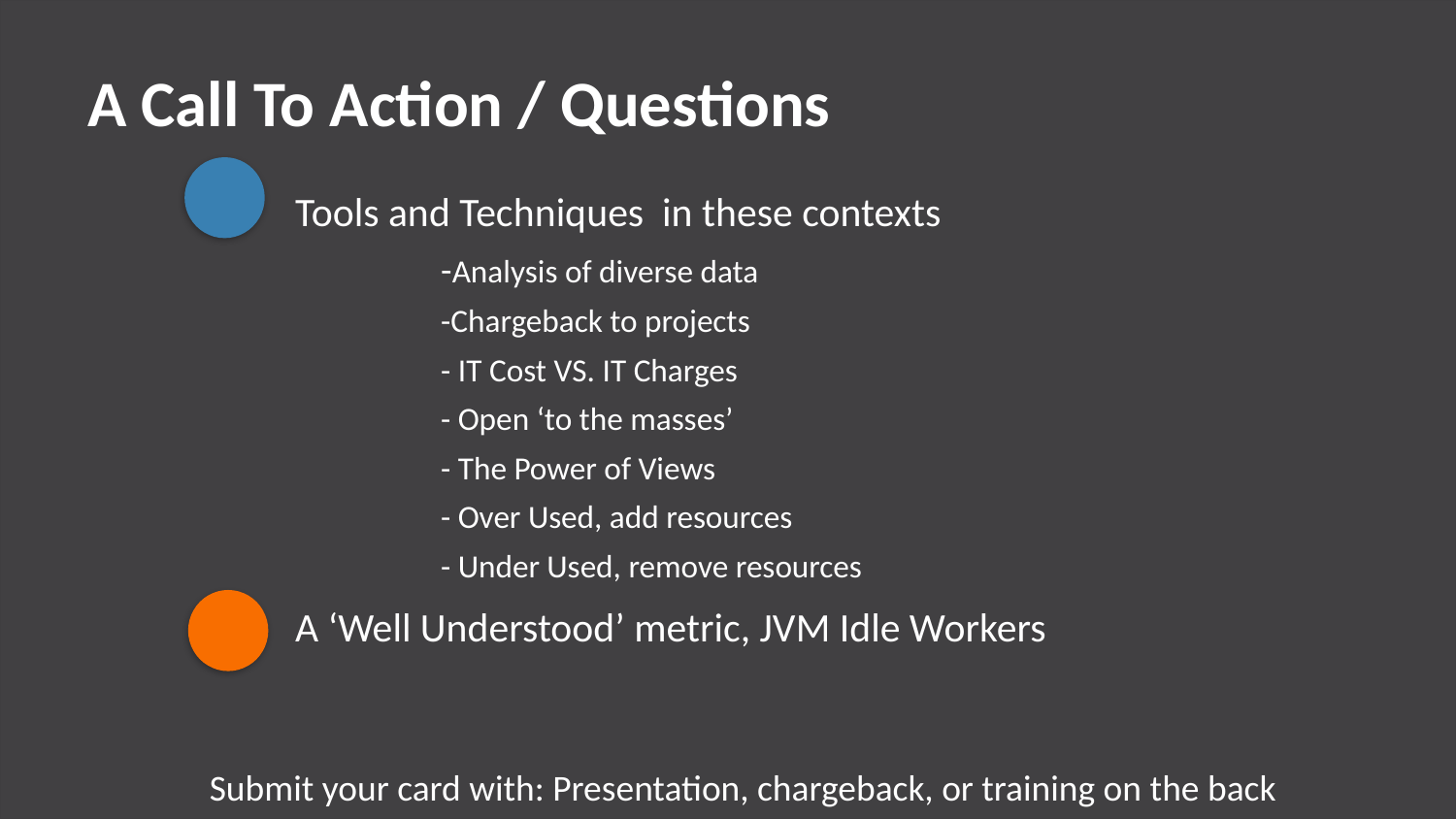

# A Call To Action / Questions

Tools and Techniques  in these contexts
	-Analysis of diverse data
	-Chargeback to projects
	- IT Cost VS. IT Charges
	- Open ‘to the masses’
	- The Power of Views
	- Over Used, add resources
	- Under Used, remove resources
A ‘Well Understood’ metric, JVM Idle Workers

Submit your card with: Presentation, chargeback, or training on the back